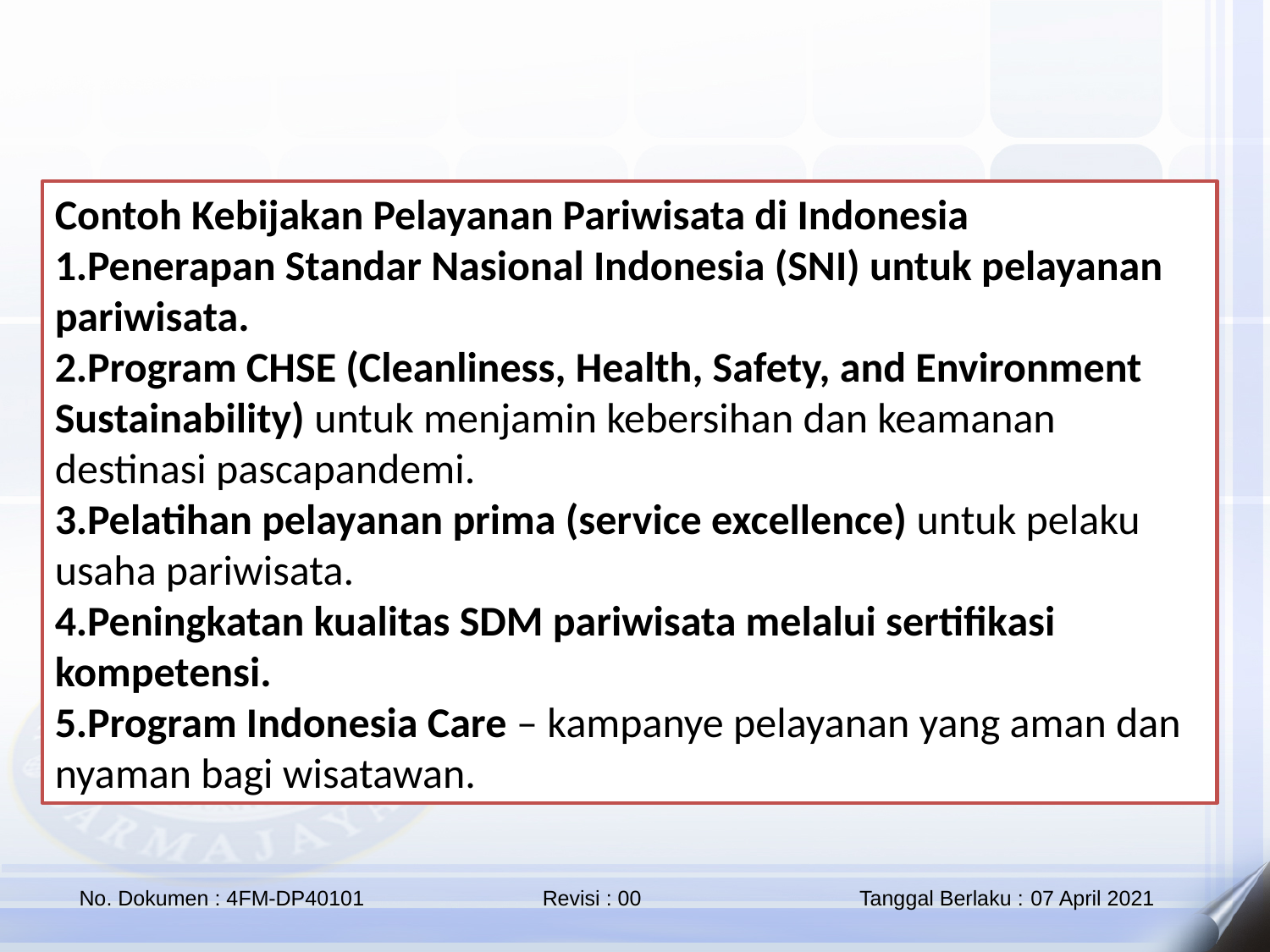

Contoh Kebijakan Pelayanan Pariwisata di Indonesia
Penerapan Standar Nasional Indonesia (SNI) untuk pelayanan pariwisata.
Program CHSE (Cleanliness, Health, Safety, and Environment Sustainability) untuk menjamin kebersihan dan keamanan destinasi pascapandemi.
Pelatihan pelayanan prima (service excellence) untuk pelaku usaha pariwisata.
Peningkatan kualitas SDM pariwisata melalui sertifikasi kompetensi.
Program Indonesia Care – kampanye pelayanan yang aman dan nyaman bagi wisatawan.